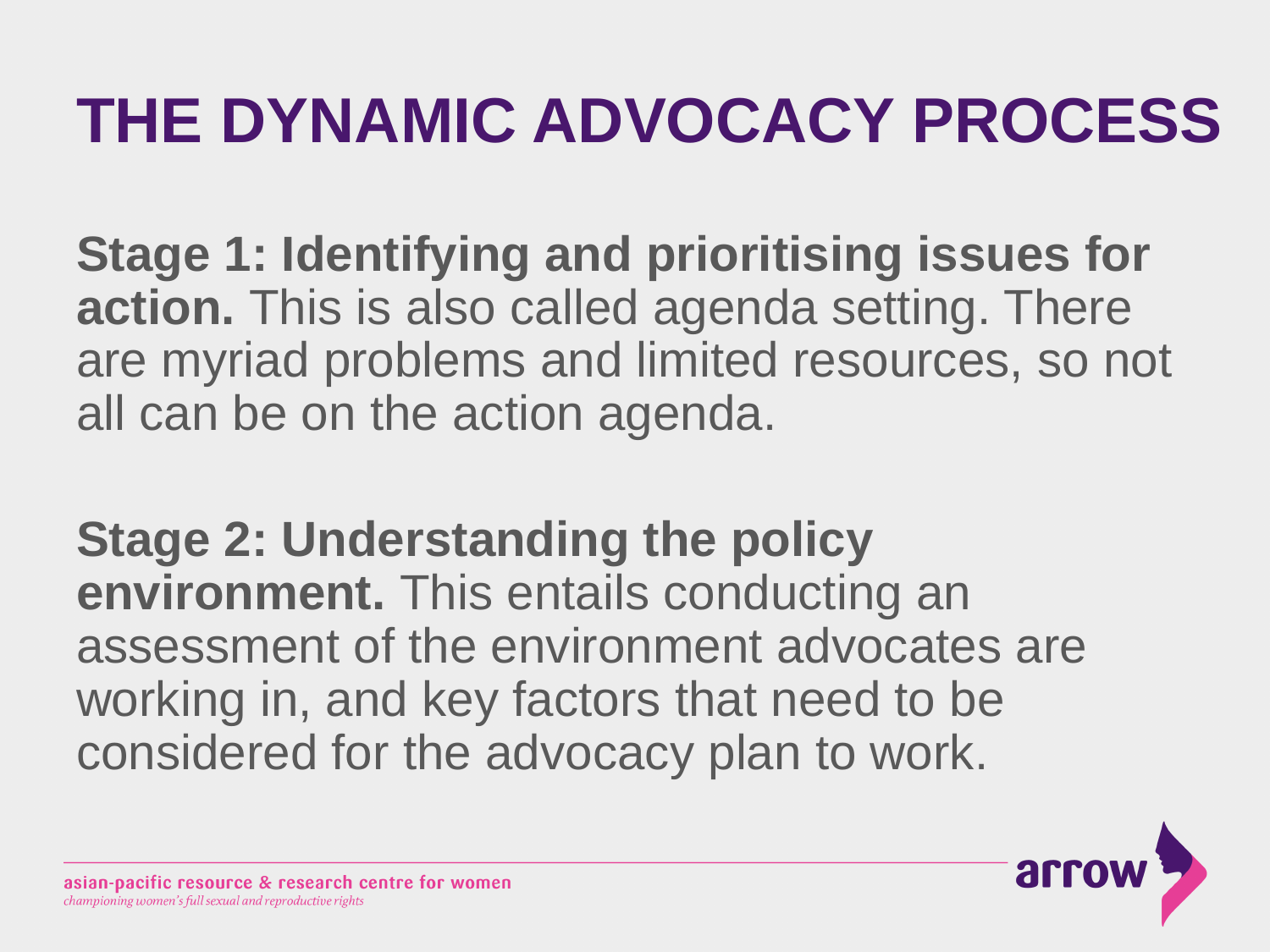

# THE DYNAMIC ADVOCACY PROCESS
Stage 1: Identifying and prioritising issues for action. This is also called agenda setting. There are myriad problems and limited resources, so not all can be on the action agenda.

Stage 2: Understanding the policy environment. This entails conducting an assessment of the environment advocates are working in, and key factors that need to be considered for the advocacy plan to work.